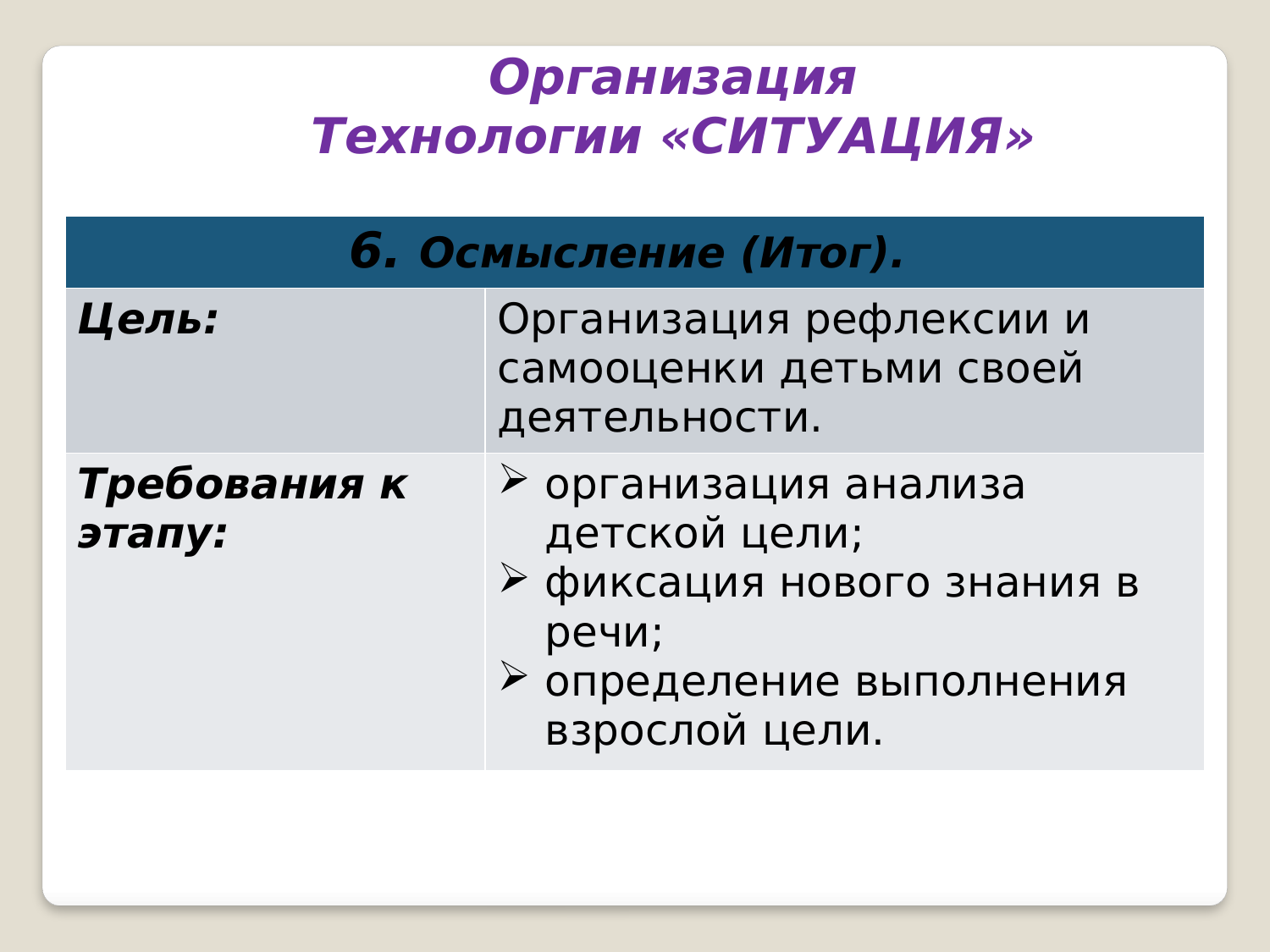

Организация
Технологии «СИТУАЦИЯ»
| 6. Осмысление (Итог). |  |
| --- | --- |
| Цель: | Организация рефлексии и самооценки детьми своей деятельности. |
| Требования к этапу: | организация анализа детской цели; фиксация нового знания в речи; определение выполнения взрослой цели. |